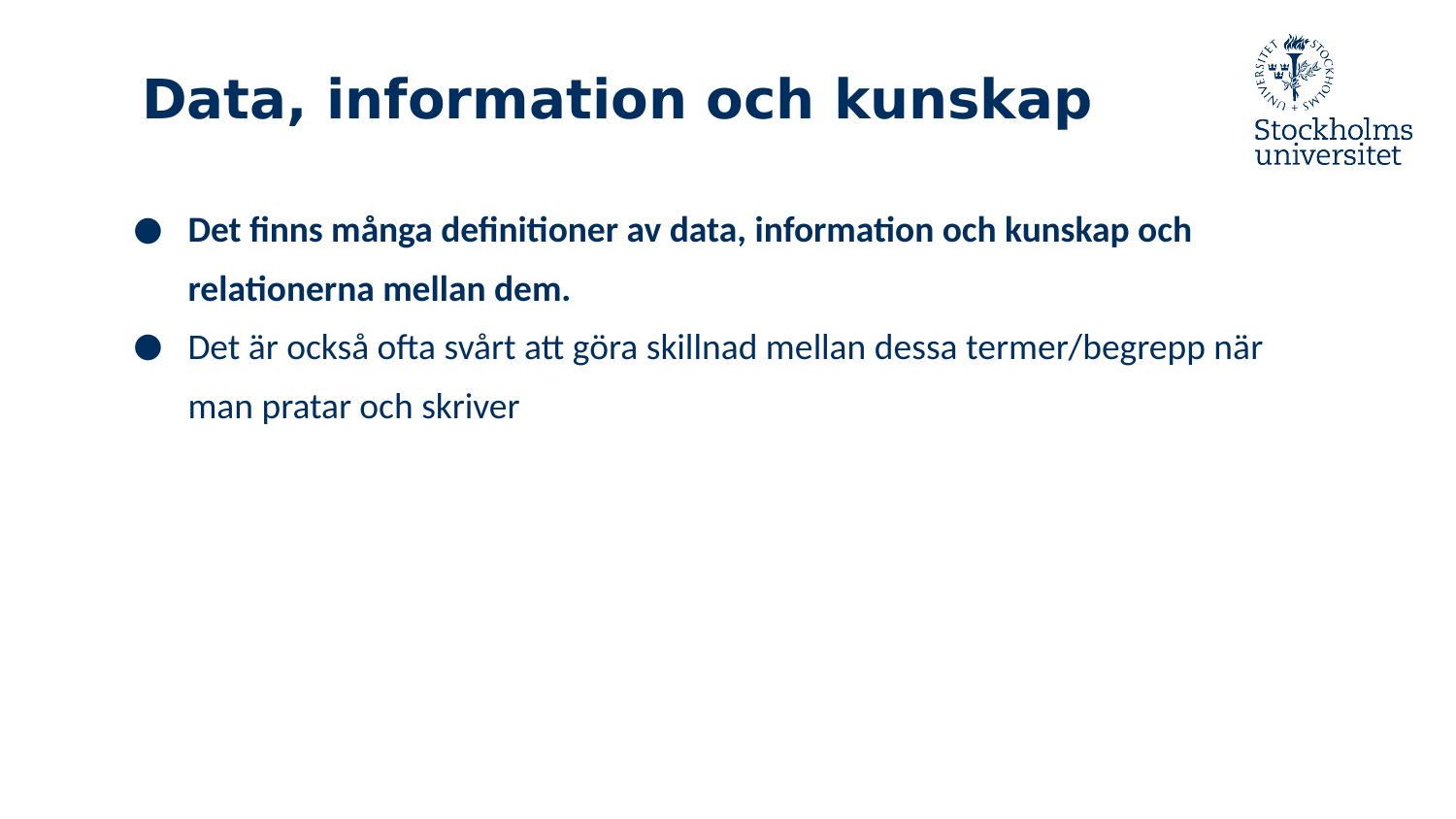

# Data, information och kunskap

Det finns många definitioner av data, information och kunskap och relationerna mellan dem.
Det är också ofta svårt att göra skillnad mellan dessa termer/begrepp när man pratar och skriver